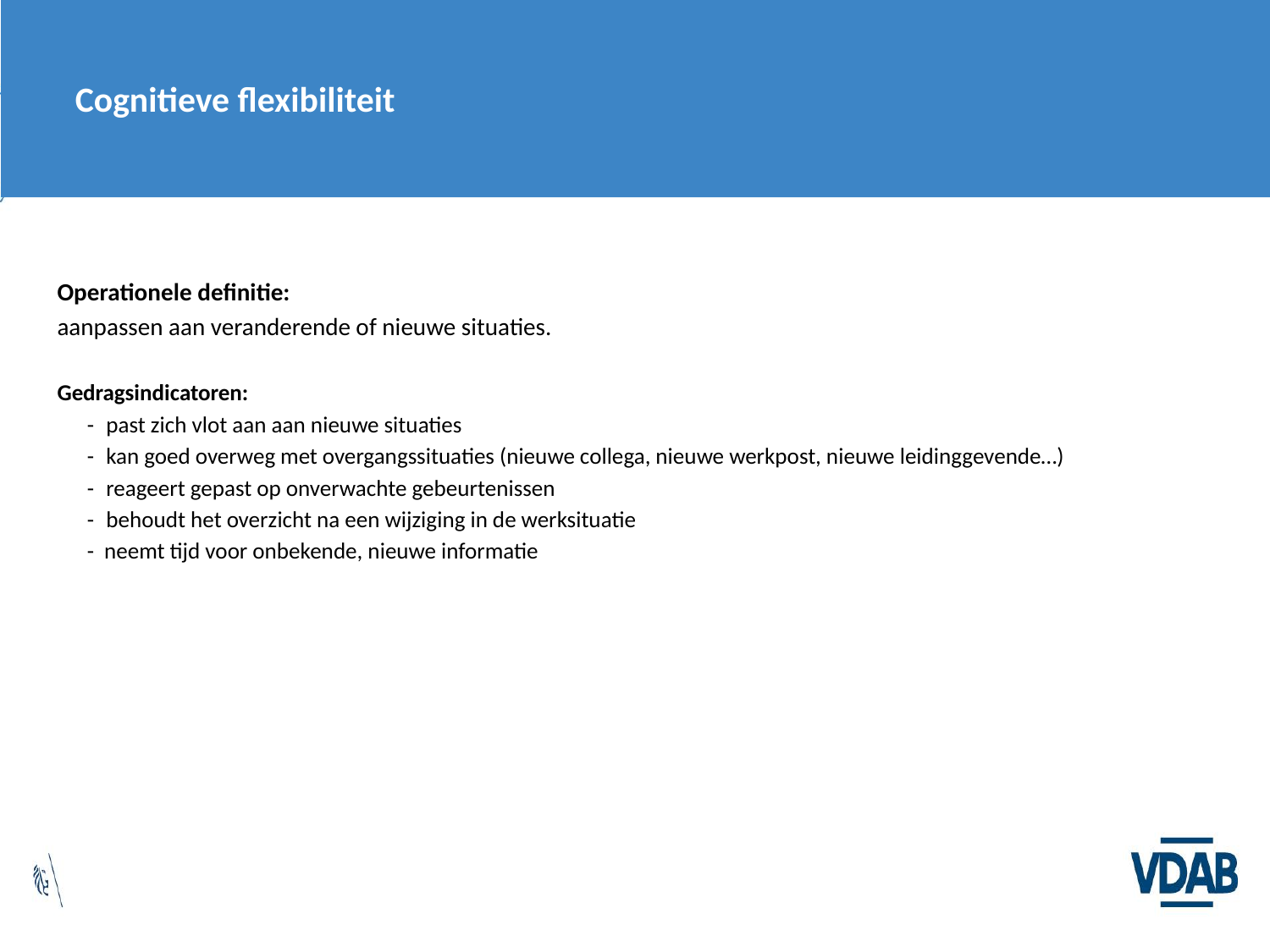

Cognitieve flexibiliteit
Operationele definitie:
aanpassen aan veranderende of nieuwe situaties.

Gedragsindicatoren:
-   past zich vlot aan aan nieuwe situaties
-   kan goed overweg met overgangssituaties (nieuwe collega, nieuwe werkpost, nieuwe leidinggevende…)
-   reageert gepast op onverwachte gebeurtenissen
-   behoudt het overzicht na een wijziging in de werksituatie
-  neemt tijd voor onbekende, nieuwe informatie